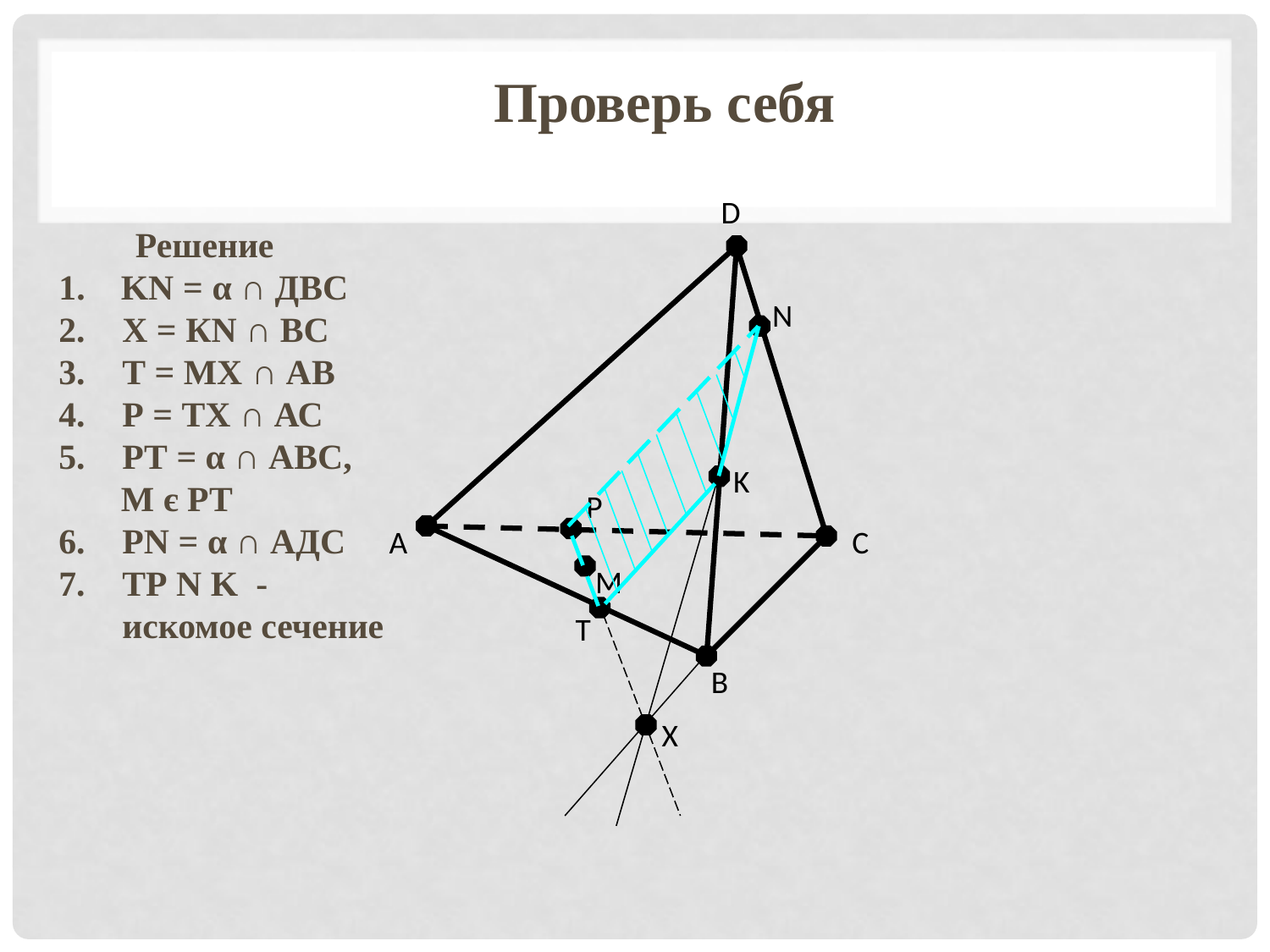

Проверь себя

D

А

С

В
Решение
1.    KN = α ∩ ДВС
Х = КN ∩ ВС
Т = МХ ∩ АВ
Р = ТХ ∩ АС
РТ = α ∩ АВС,
       М є РТ
PN = α ∩ АДС
ТР N K  -  искомое сечение
N

K

M

X

P

T